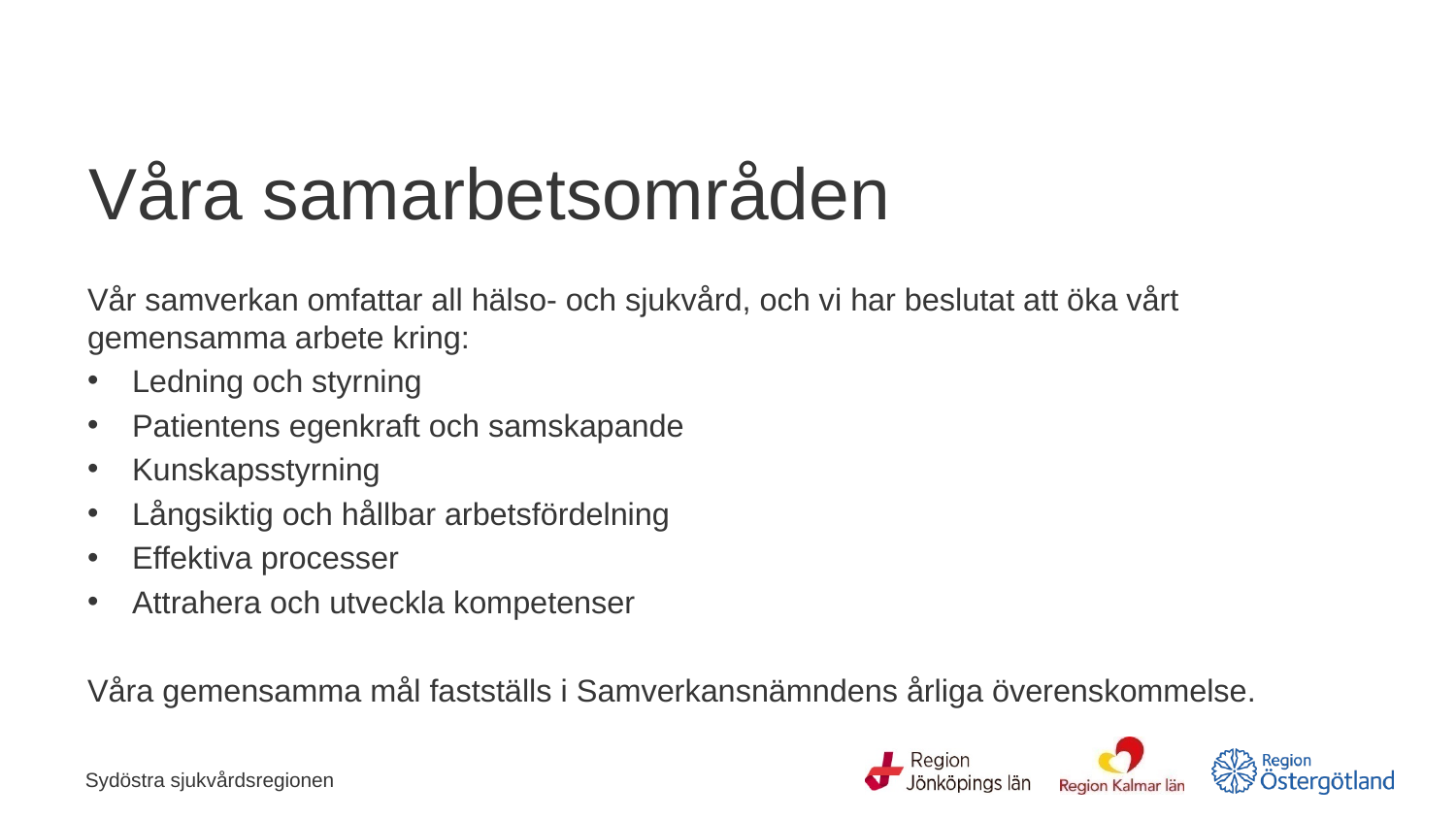

# Våra samarbetsområden
Vår samverkan omfattar all hälso- och sjukvård, och vi har beslutat att öka vårt gemensamma arbete kring:
Ledning och styrning
Patientens egenkraft och samskapande
Kunskapsstyrning
Långsiktig och hållbar arbetsfördelning
Effektiva processer
Attrahera och utveckla kompetenser

Våra gemensamma mål fastställs i Samverkansnämndens årliga överenskommelse.